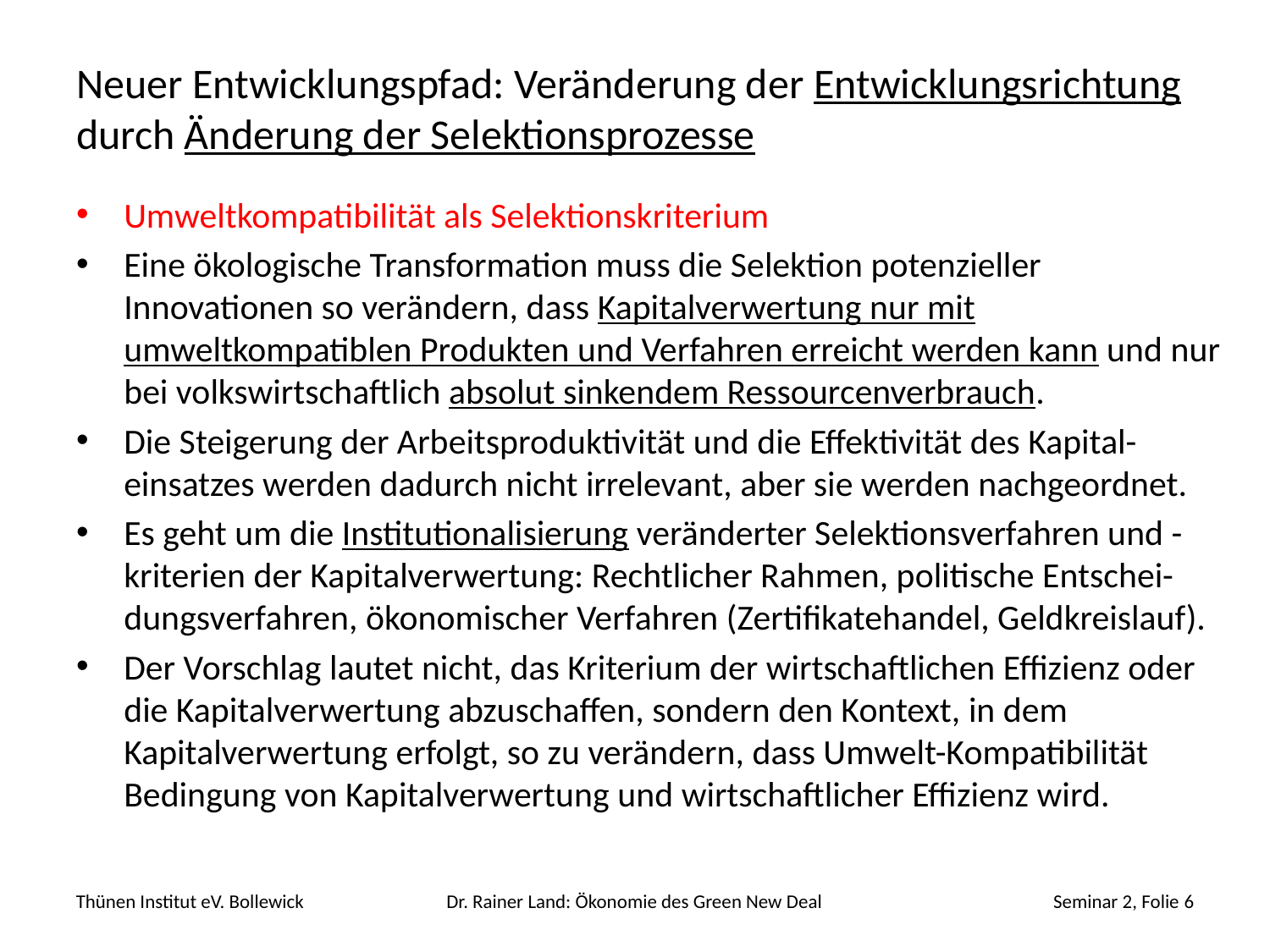

# Neuer Entwicklungspfad: Veränderung der Entwicklungsrichtung durch Änderung der Selektionsprozesse
Umweltkompatibilität als Selektionskriterium
Eine ökologische Transformation muss die Selektion potenzieller Innovationen so verändern, dass Kapitalverwertung nur mit umweltkompatiblen Produkten und Verfahren erreicht werden kann und nur bei volkswirtschaftlich absolut sinkendem Ressourcenverbrauch.
Die Steigerung der Arbeitsproduktivität und die Effektivität des Kapital-einsatzes werden dadurch nicht irrelevant, aber sie werden nachgeordnet.
Es geht um die Institutionalisierung veränderter Selektionsverfahren und -kriterien der Kapitalverwertung: Rechtlicher Rahmen, politische Entschei-dungsverfahren, ökonomischer Verfahren (Zertifikatehandel, Geldkreislauf).
Der Vorschlag lautet nicht, das Kriterium der wirtschaftlichen Effizienz oder die Kapitalverwertung abzuschaffen, sondern den Kontext, in dem Kapitalverwertung erfolgt, so zu verändern, dass Umwelt-Kompatibilität Bedingung von Kapitalverwertung und wirtschaftlicher Effizienz wird.
Thünen Institut eV. Bollewick
Dr. Rainer Land: Ökonomie des Green New Deal
Seminar 2, Folie 6